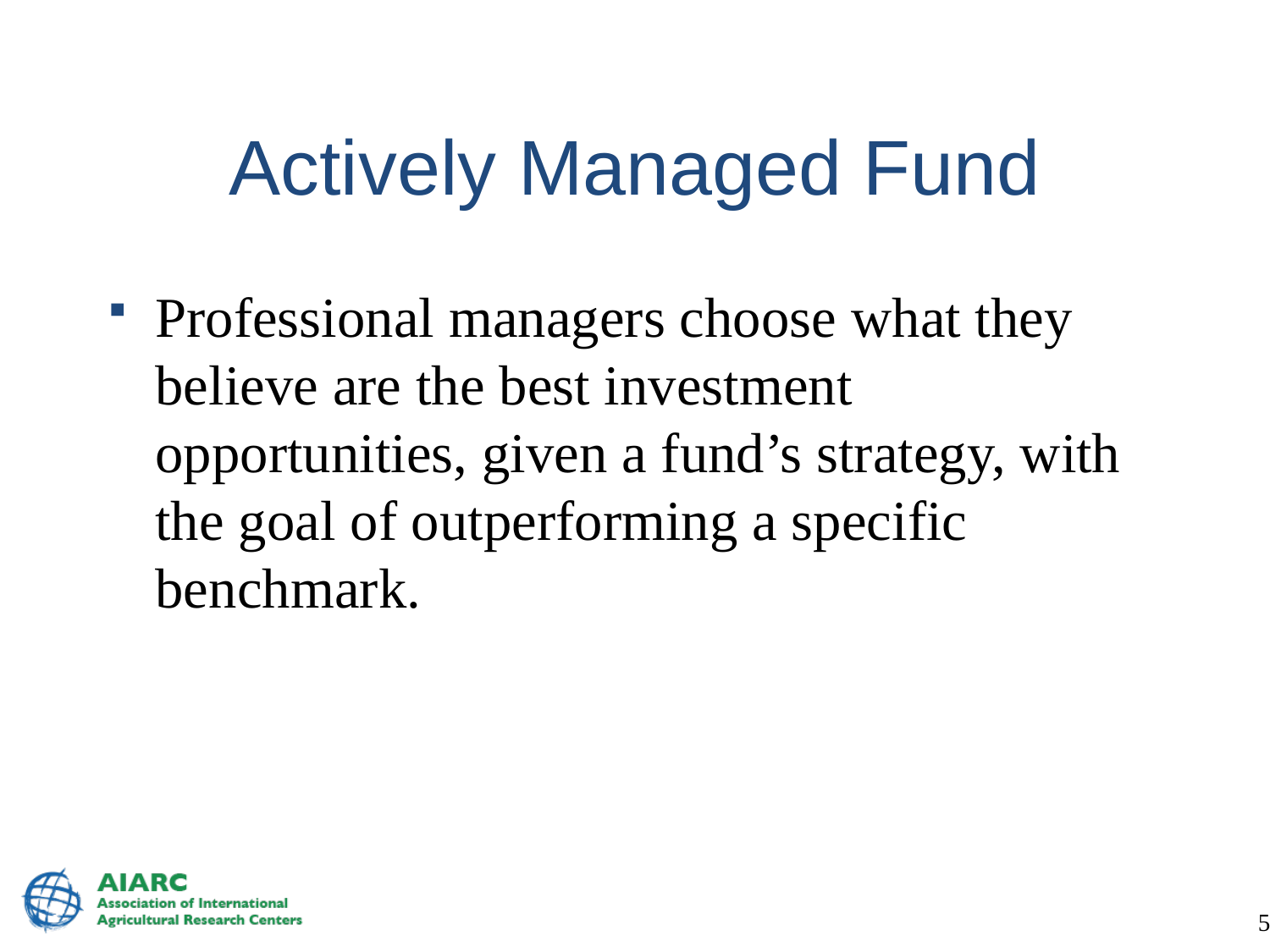

# Actively Managed Fund
Professional managers choose what they believe are the best investment opportunities, given a fund’s strategy, with the goal of outperforming a specific benchmark.